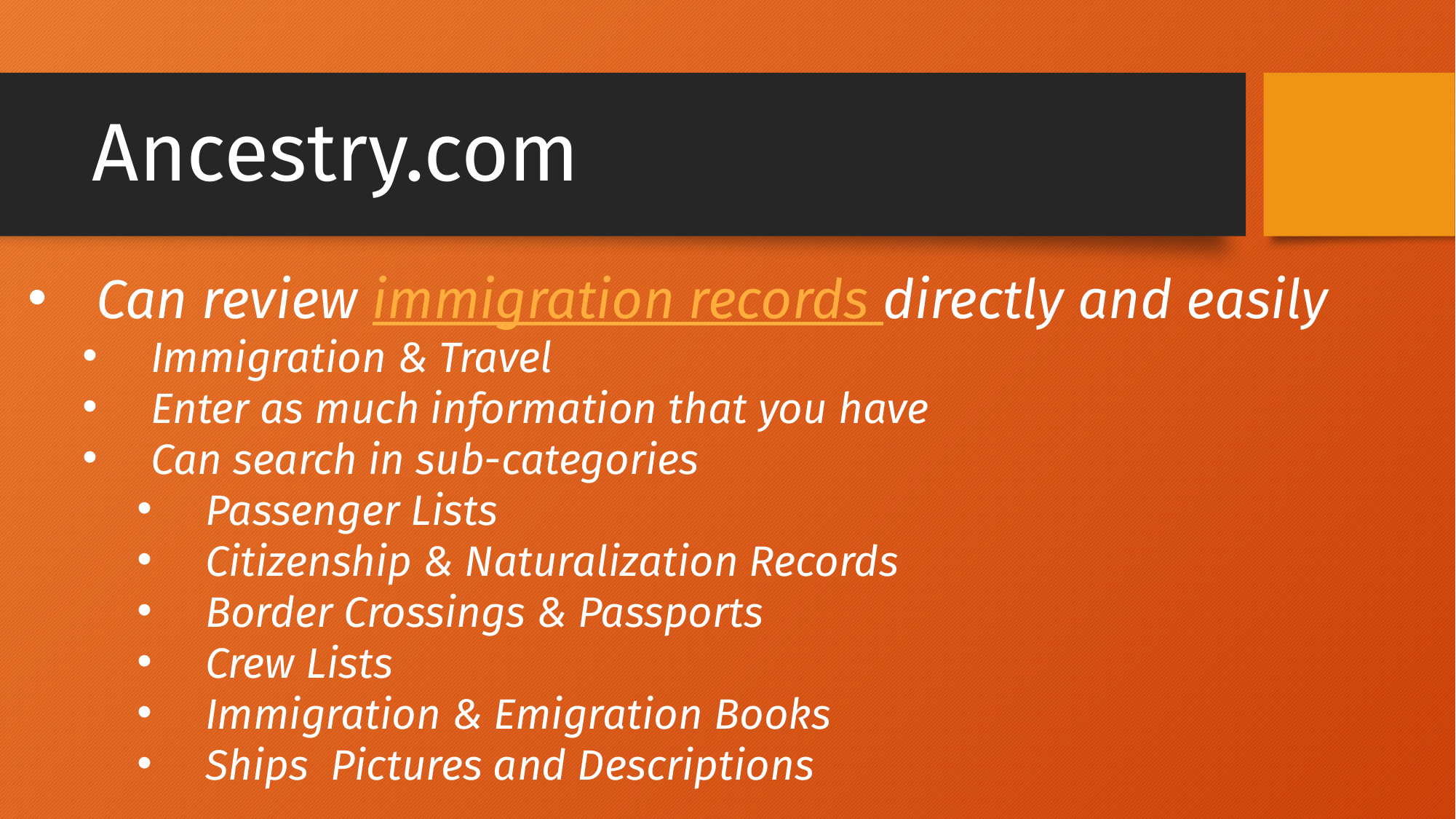

# Ancestry.com
Can review immigration records directly and easily
Immigration & Travel
Enter as much information that you have
Can search in sub-categories
Passenger Lists
Citizenship & Naturalization Records
Border Crossings & Passports
Crew Lists
Immigration & Emigration Books
Ships  Pictures and Descriptions